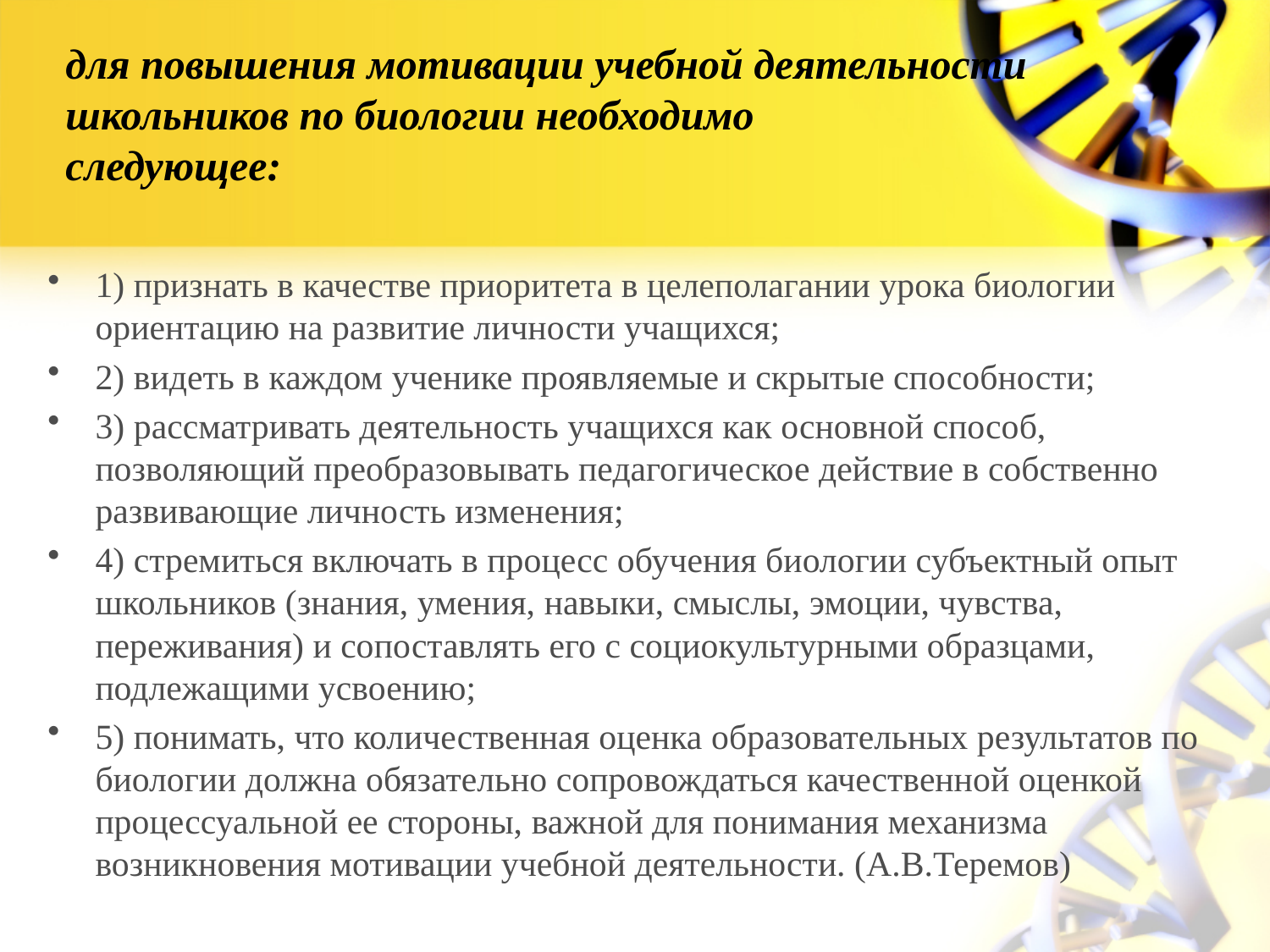

# для повышения мотивации учебной деятельности школьников по биологии необходимо следующее:
1) признать в качестве приоритета в целеполагании урока биологии ориентацию на развитие личности учащихся;
2) видеть в каждом ученике проявляемые и скрытые способности;
3) рассматривать деятельность учащихся как основной способ, позволяющий преобразовывать педагогическое действие в собственно развивающие личность изменения;
4) стремиться включать в процесс обучения биологии субъектный опыт школьников (знания, умения, навыки, смыслы, эмоции, чувства, переживания) и сопоставлять его с социокультурными образцами, подлежащими усвоению;
5) понимать, что количественная оценка образовательных результатов по биологии должна обязательно сопровождаться качественной оценкой процессуальной ее стороны, важной для понимания механизма возникновения мотивации учебной деятельности. (А.В.Теремов)